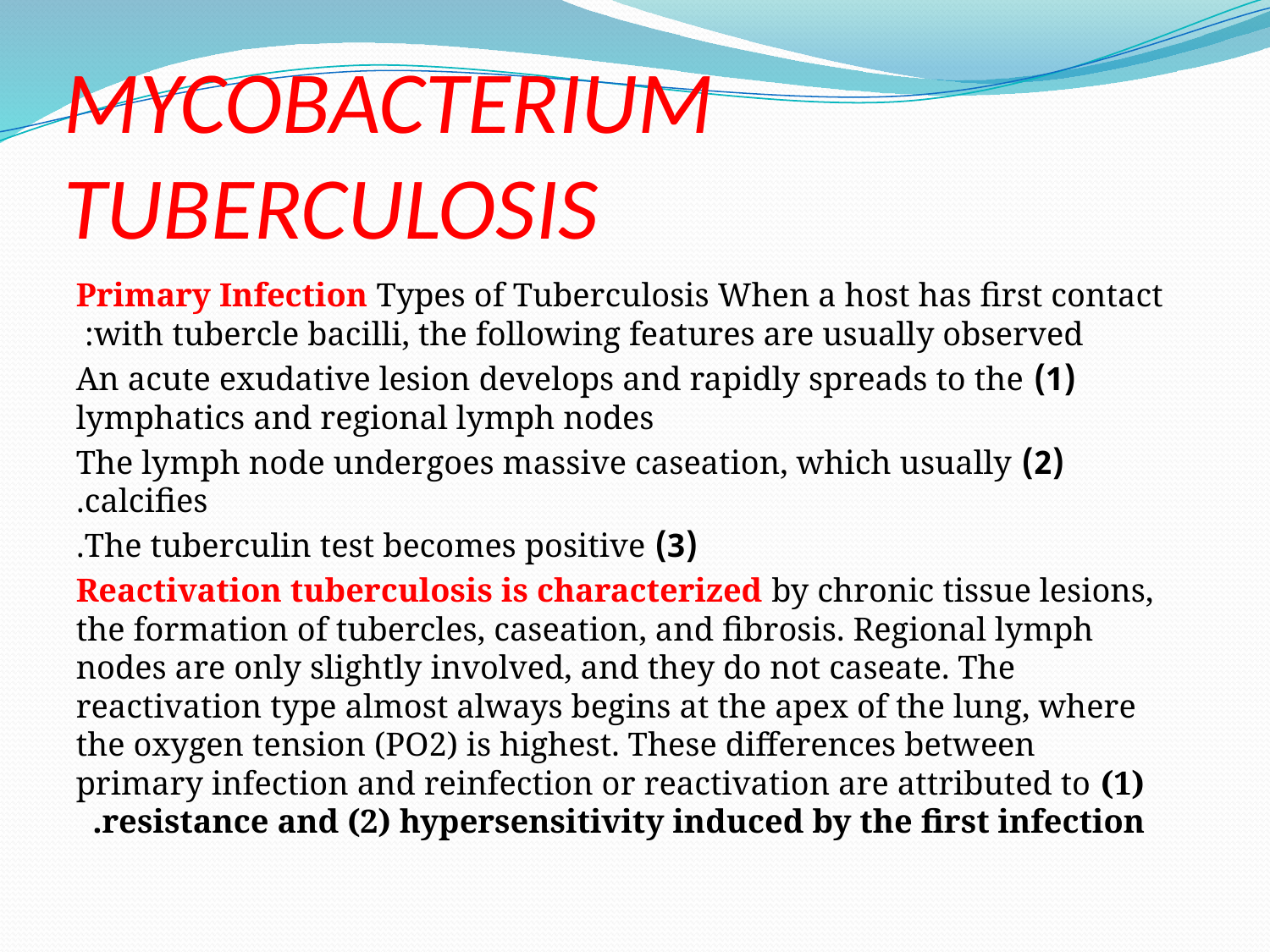

# MYCOBACTERIUM TUBERCULOSIS
Primary Infection Types of Tuberculosis When a host has first contact with tubercle bacilli, the following features are usually observed:
(1) An acute exudative lesion develops and rapidly spreads to the lymphatics and regional lymph nodes
(2) The lymph node undergoes massive caseation, which usually calcifies.
(3) The tuberculin test becomes positive.
Reactivation tuberculosis is characterized by chronic tissue lesions, the formation of tubercles, caseation, and fibrosis. Regional lymph nodes are only slightly involved, and they do not caseate. The reactivation type almost always begins at the apex of the lung, where the oxygen tension (PO2) is highest. These differences between primary infection and reinfection or reactivation are attributed to (1) resistance and (2) hypersensitivity induced by the first infection.